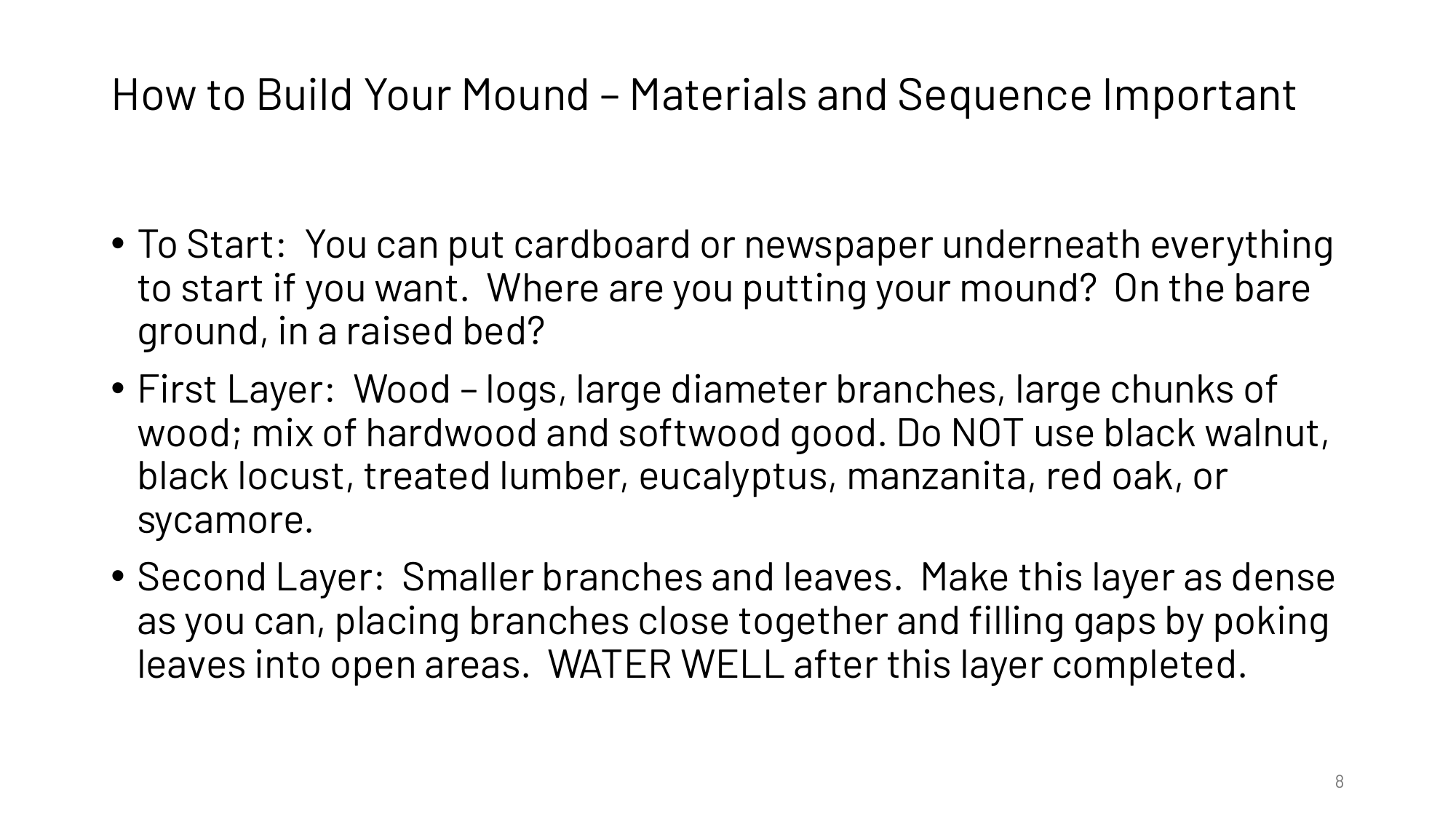

# How to Build Your Mound – Materials and Sequence Important
To Start:  You can put cardboard or newspaper underneath everything to start if you want.  Where are you putting your mound?  On the bare ground, in a raised bed?
First Layer:  Wood – logs, large diameter branches, large chunks of wood; mix of hardwood and softwood good. Do NOT use black walnut, black locust, treated lumber, eucalyptus, manzanita, red oak, or sycamore.
Second Layer:  Smaller branches and leaves.  Make this layer as dense as you can, placing branches close together and filling gaps by poking leaves into open areas.  WATER WELL after this layer completed.

8